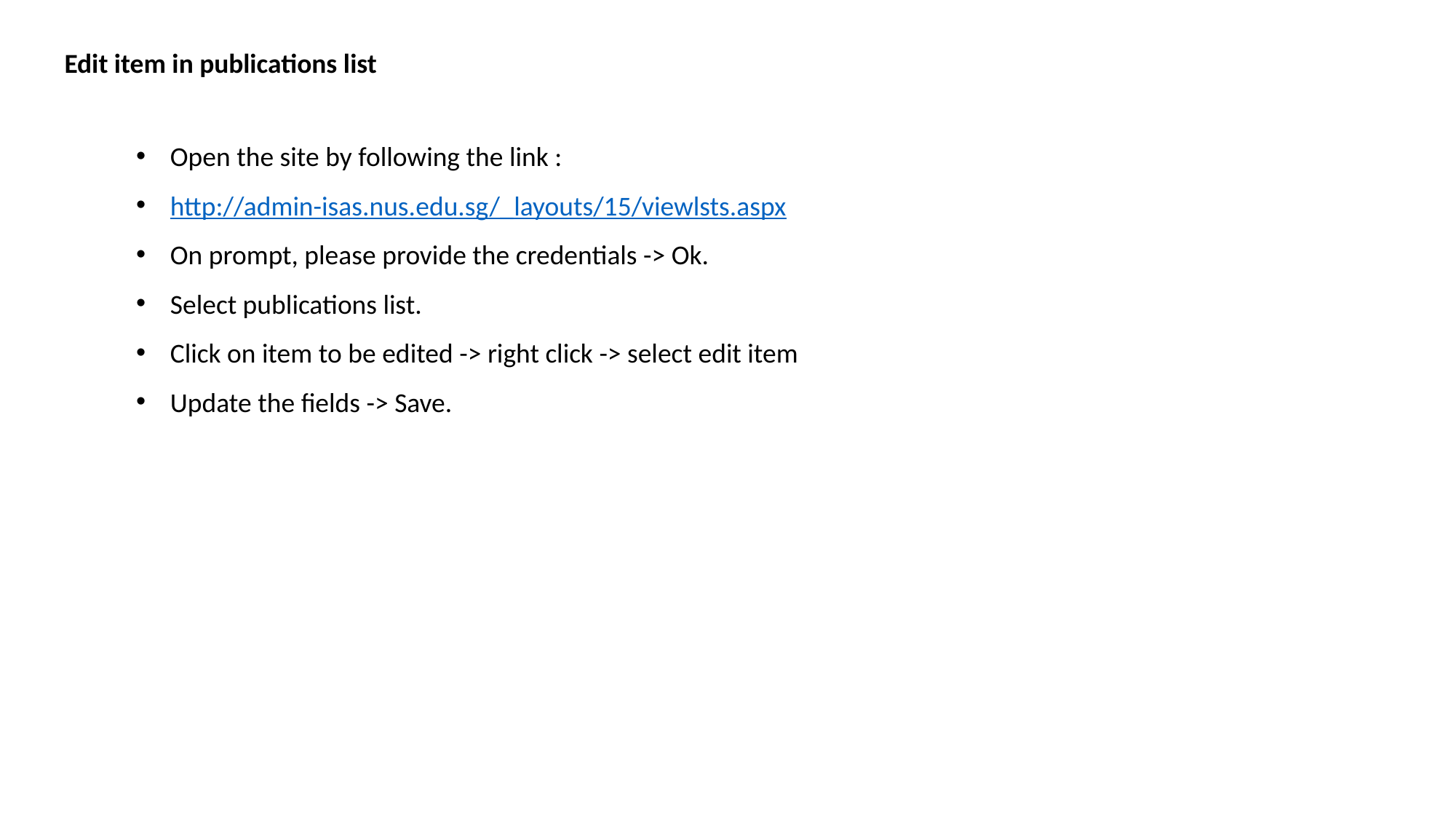

Edit item in publications list
Open the site by following the link :
http://admin-isas.nus.edu.sg/_layouts/15/viewlsts.aspx
On prompt, please provide the credentials -> Ok.
Select publications list.
Click on item to be edited -> right click -> select edit item
Update the fields -> Save.